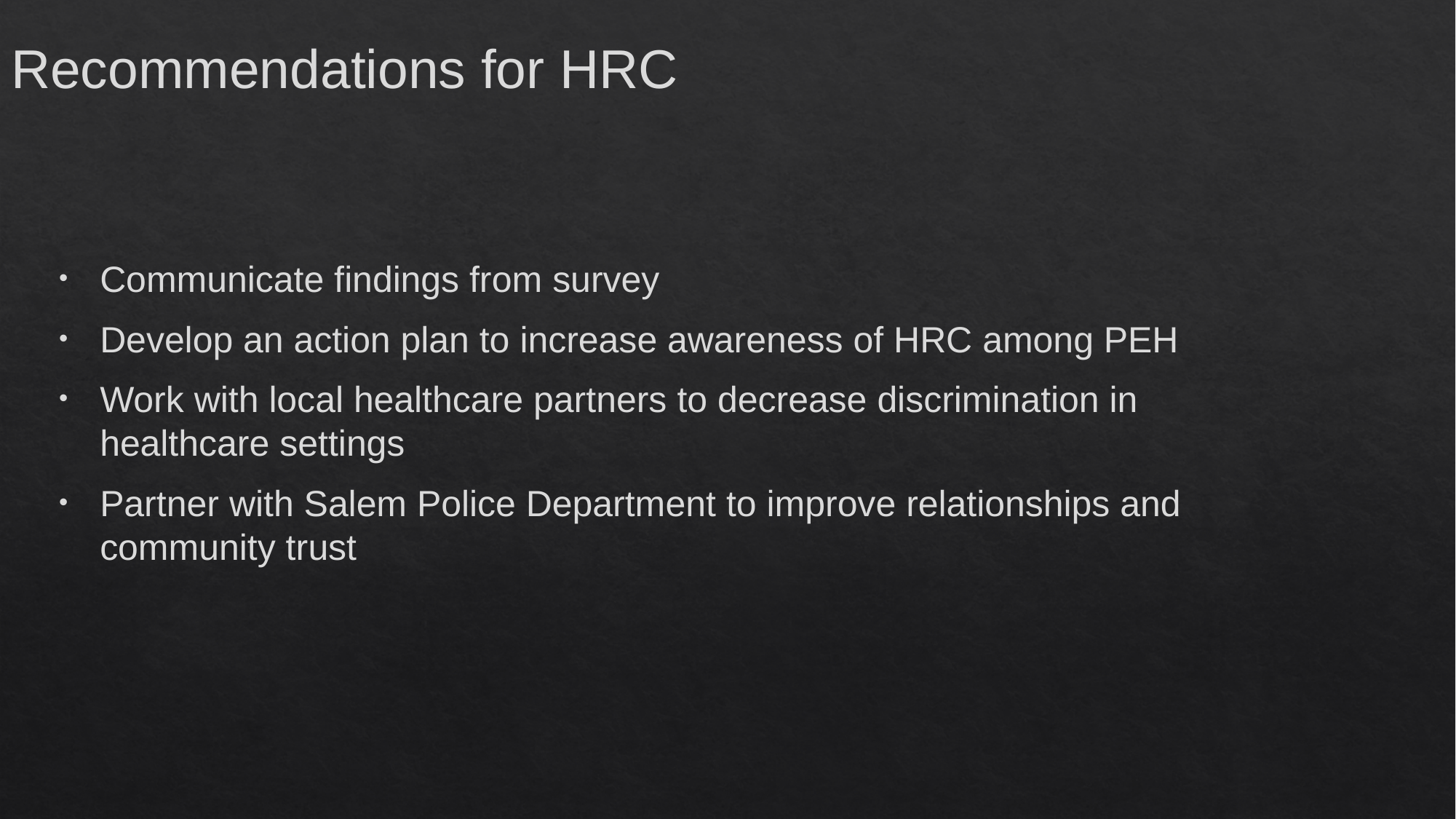

Recommendations for HRC
Communicate findings from survey
Develop an action plan to increase awareness of HRC among PEH
Work with local healthcare partners to decrease discrimination in healthcare settings
Partner with Salem Police Department to improve relationships and community trust